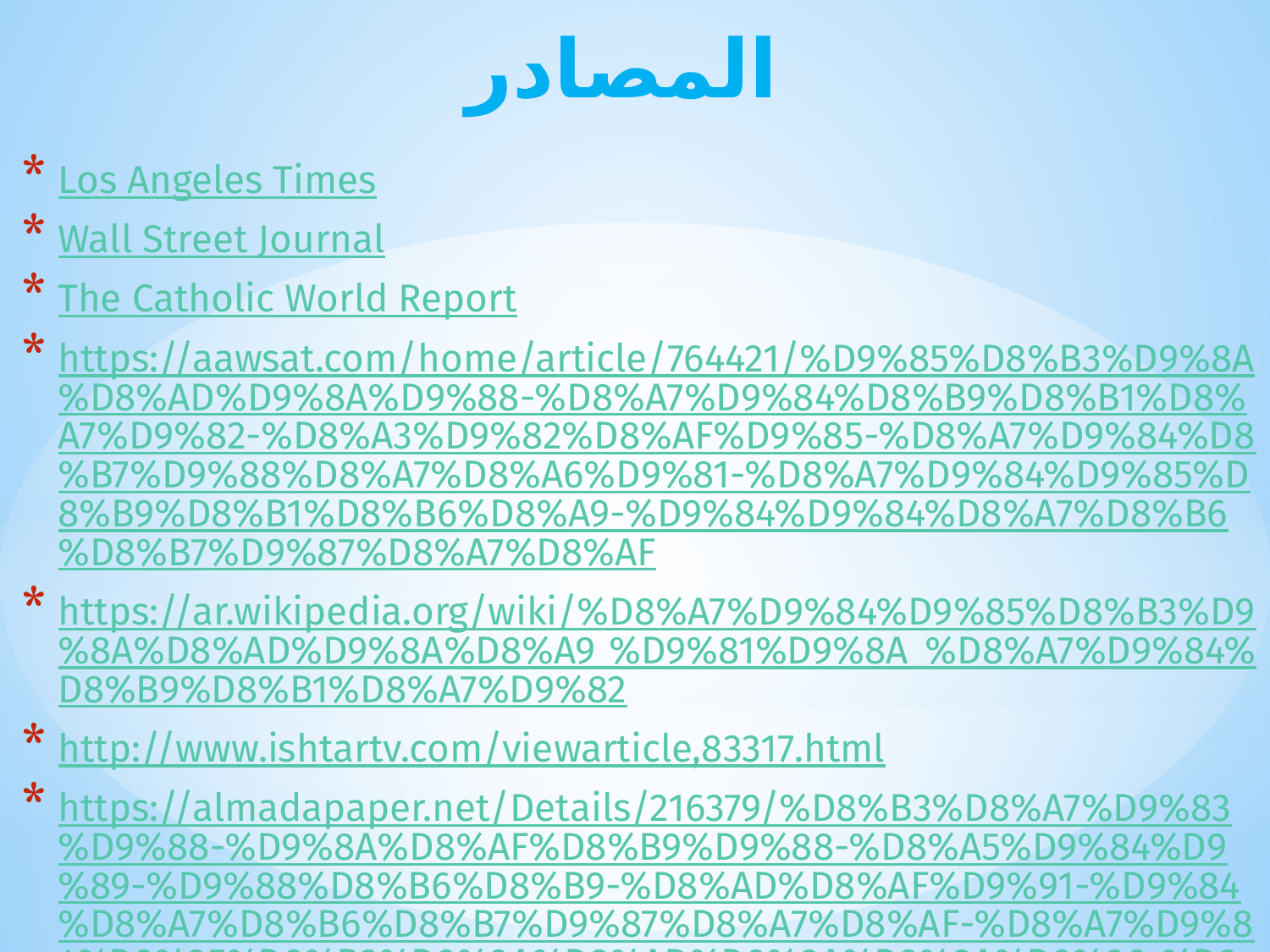

# المصادر
Los Angeles Times
Wall Street Journal
The Catholic World Report
https://aawsat.com/home/article/764421/%D9%85%D8%B3%D9%8A%D8%AD%D9%8A%D9%88-%D8%A7%D9%84%D8%B9%D8%B1%D8%A7%D9%82-%D8%A3%D9%82%D8%AF%D9%85-%D8%A7%D9%84%D8%B7%D9%88%D8%A7%D8%A6%D9%81-%D8%A7%D9%84%D9%85%D8%B9%D8%B1%D8%B6%D8%A9-%D9%84%D9%84%D8%A7%D8%B6%D8%B7%D9%87%D8%A7%D8%AF
https://ar.wikipedia.org/wiki/%D8%A7%D9%84%D9%85%D8%B3%D9%8A%D8%AD%D9%8A%D8%A9_%D9%81%D9%8A_%D8%A7%D9%84%D8%B9%D8%B1%D8%A7%D9%82
http://www.ishtartv.com/viewarticle,83317.html
https://almadapaper.net/Details/216379/%D8%B3%D8%A7%D9%83%D9%88-%D9%8A%D8%AF%D8%B9%D9%88-%D8%A5%D9%84%D9%89-%D9%88%D8%B6%D8%B9-%D8%AD%D8%AF%D9%91-%D9%84%D8%A7%D8%B6%D8%B7%D9%87%D8%A7%D8%AF-%D8%A7%D9%84%D9%85%D8%B3%D9%8A%D8%AD%D9%8A%D9%8A%D9%86-%D9%81%D9%8A-%D8%A7%D9%84%D8%B9%D8%B1%D8%A7%D9%82

http://www.sayyaraljamil.com/Arabic/viewarticle.php?id=chosen_readings-20060803-1052
https://ar.gatestoneinstitute.org/13557/%D8%A5%D8%A8%D8%A7%D8%AF%D8%A9-%D8%A7%D9%84%D8%A3%D9%82%D9%84%D9%8A%D8%A9-%D8%A7%D9%84%D9%85%D8%B3%D9%8A%D8%AD%D9%8A%D8%A9-%D9%81%D9%8A-%D8%A7%D9%84%D8%B9%D8%B1%D8%A7%D9%82
 *https://www.alhurra.com/a/Arab-countries-Christians/413168.html
 *http://iraqieconomists.net/ar/wp-content/uploads/sites/2/2018/03/Kadhim-Habib-book-on-Iraqi-Christians-final-2.pdf